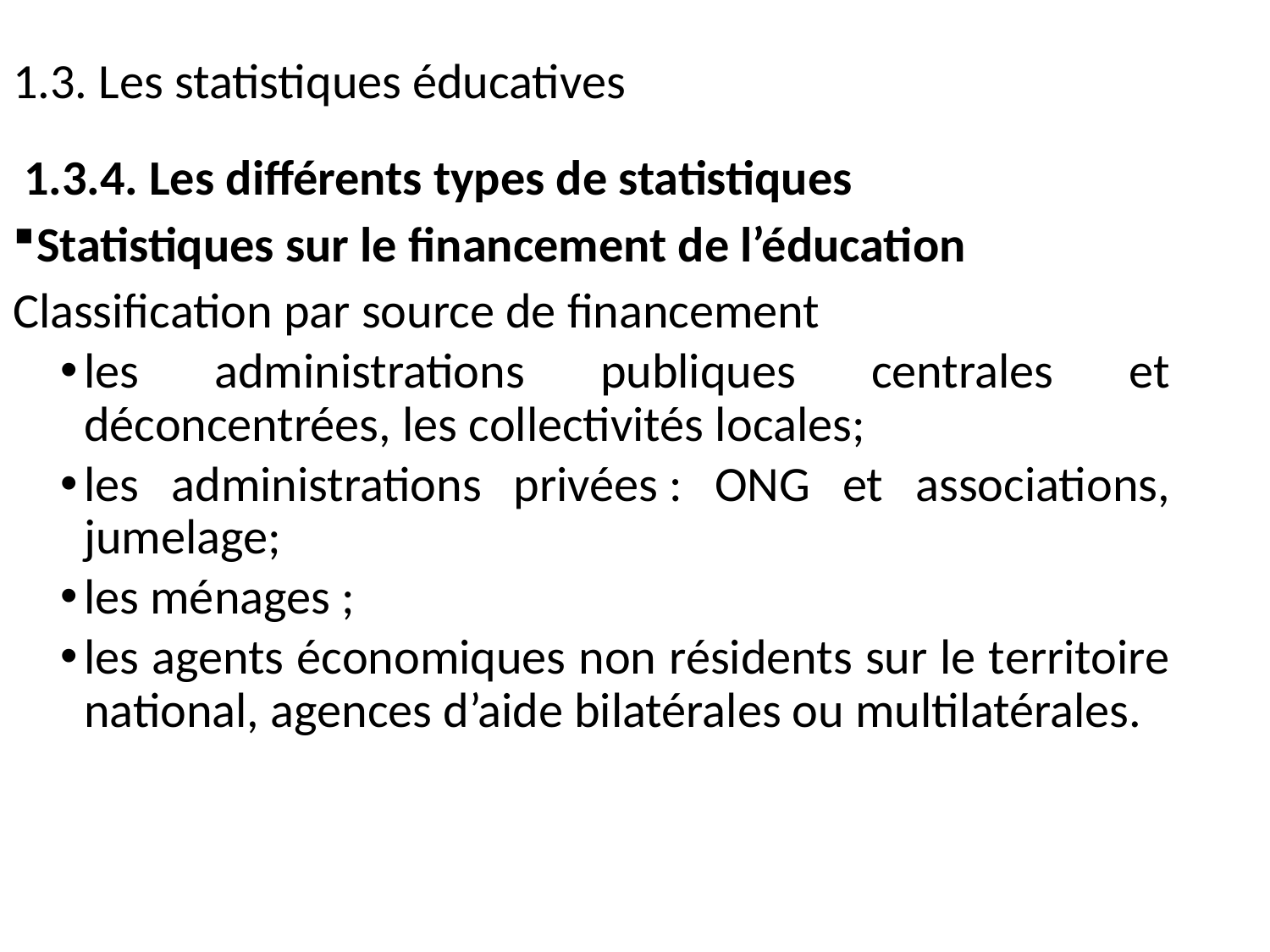

1.3. Les statistiques éducatives
 1.3.4. Les différents types de statistiques
Statistiques sur le financement de l’éducation
Classification par source de financement
les administrations publiques centrales et déconcentrées, les collectivités locales;
les administrations privées : ONG et associations, jumelage;
les ménages ;
les agents économiques non résidents sur le territoire national, agences d’aide bilatérales ou multilatérales.